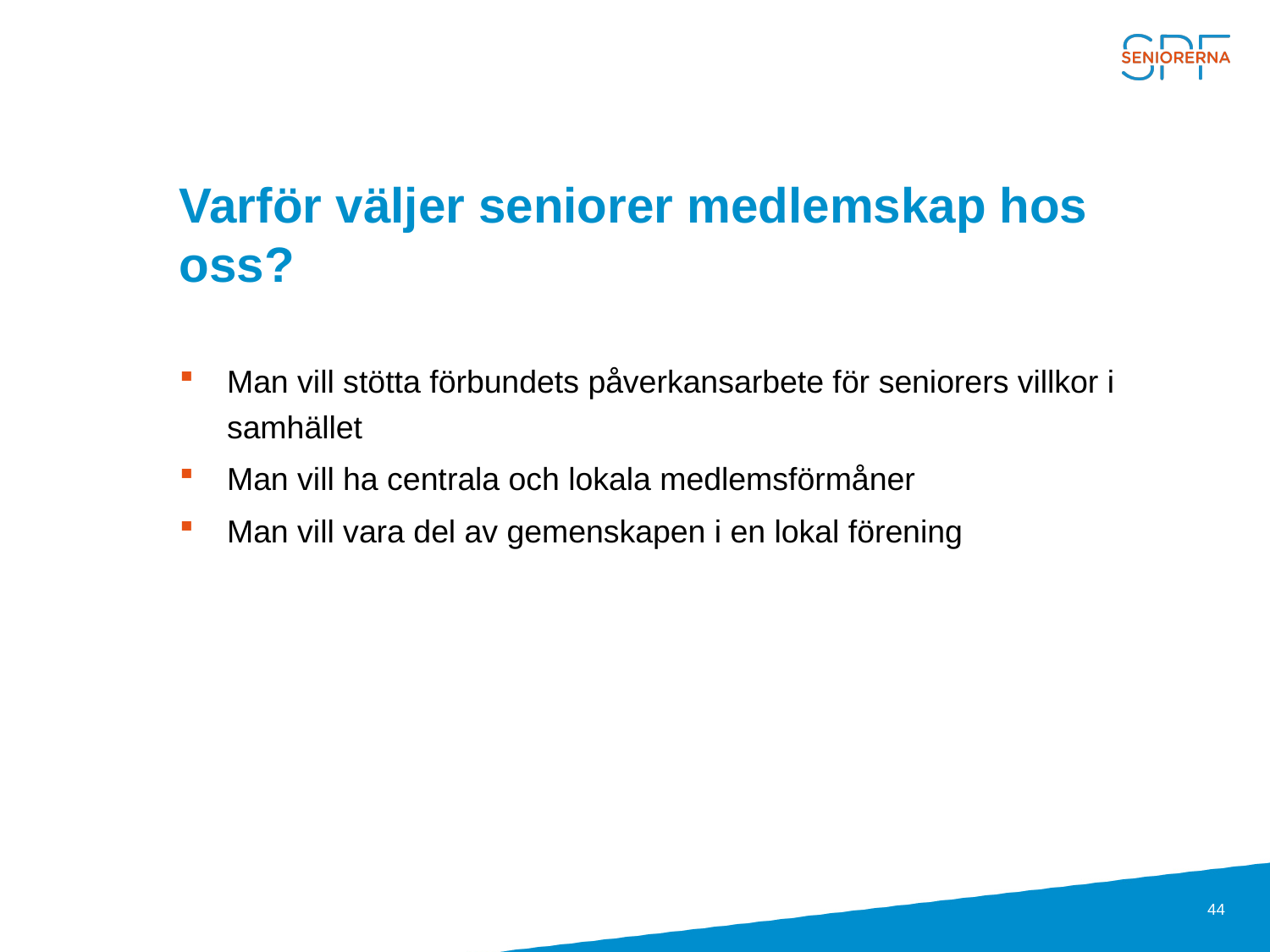

# Varför väljer seniorer medlemskap hos oss?
Man vill stötta förbundets påverkansarbete för seniorers villkor i samhället
Man vill ha centrala och lokala medlemsförmåner
Man vill vara del av gemenskapen i en lokal förening
44